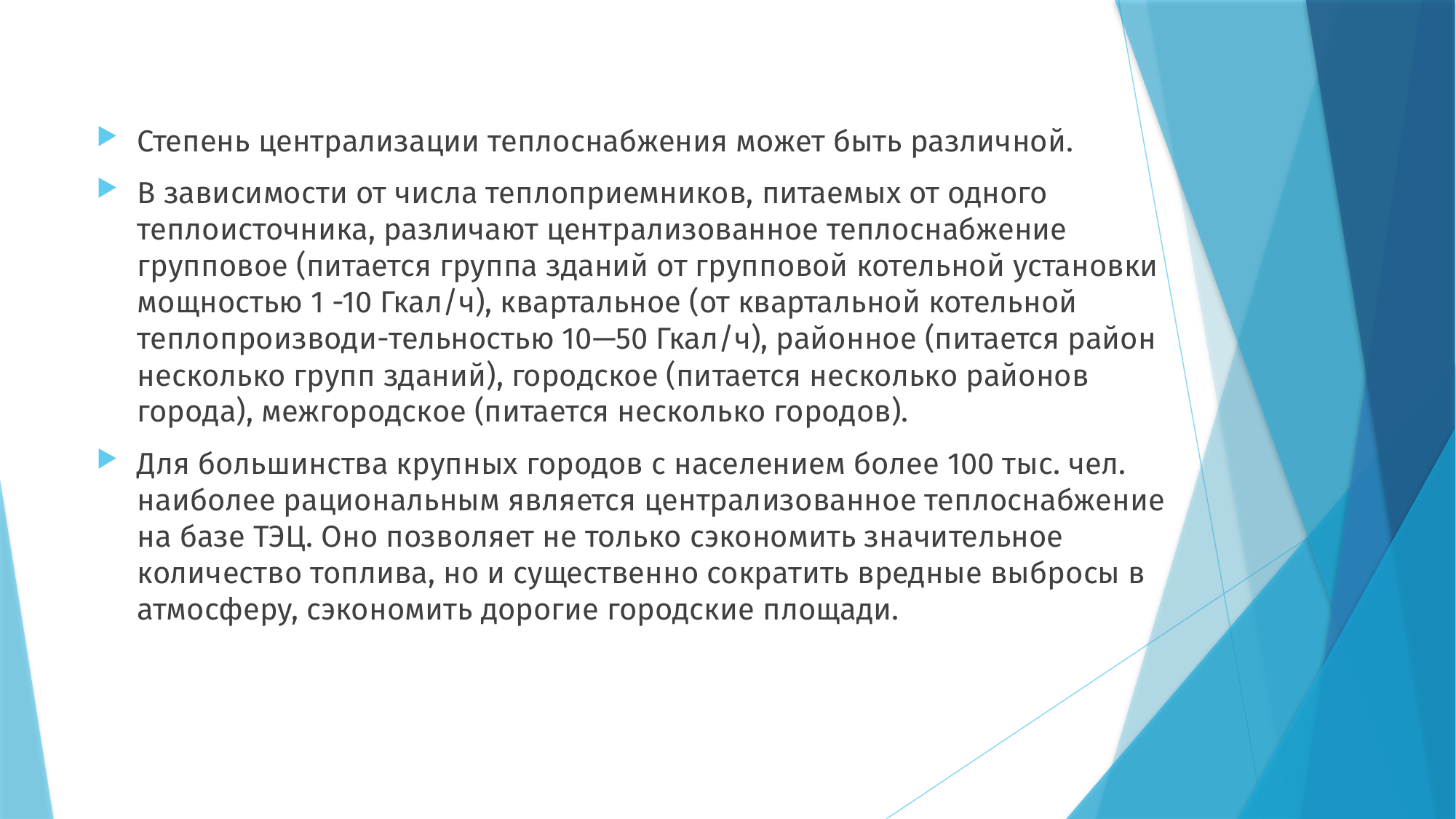

Степень централизации теплоснабжения может быть различной.
В зависимости от числа теплоприемников, питаемых от одного теплоисточника, различают централизованное теплоснабжение групповое (питается группа зданий от групповой котельной установки мощностью 1 -10 Гкал/ч), квартальное (от квартальной котельной теплопроизводи-тельностью 10—50 Гкал/ч), районное (питается район несколько групп зданий), городское (питается несколько районов города), межгородское (питается несколько городов).
Для большинства крупных городов с населением более 100 тыс. чел. наиболее рациональным является централизованное теплоснабжение на базе ТЭЦ. Оно позволяет не только сэкономить значительное количество топлива, но и существенно сократить вредные выбросы в атмосферу, сэкономить дорогие городские площади.